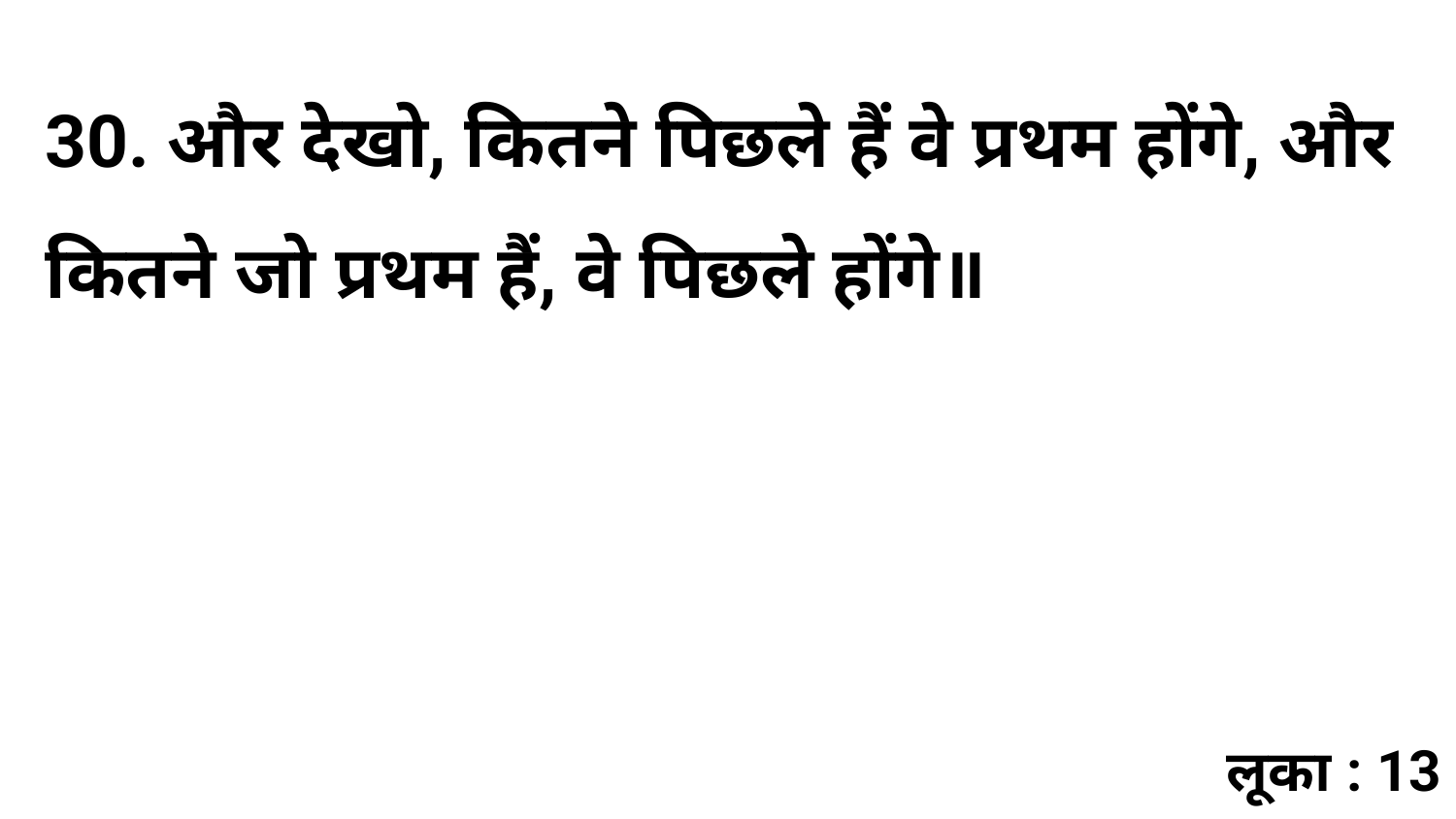

30. और देखो, कितने पिछले हैं वे प्रथम होंगे, और कितने जो प्रथम हैं, वे पिछले होंगे॥
लूका : 13